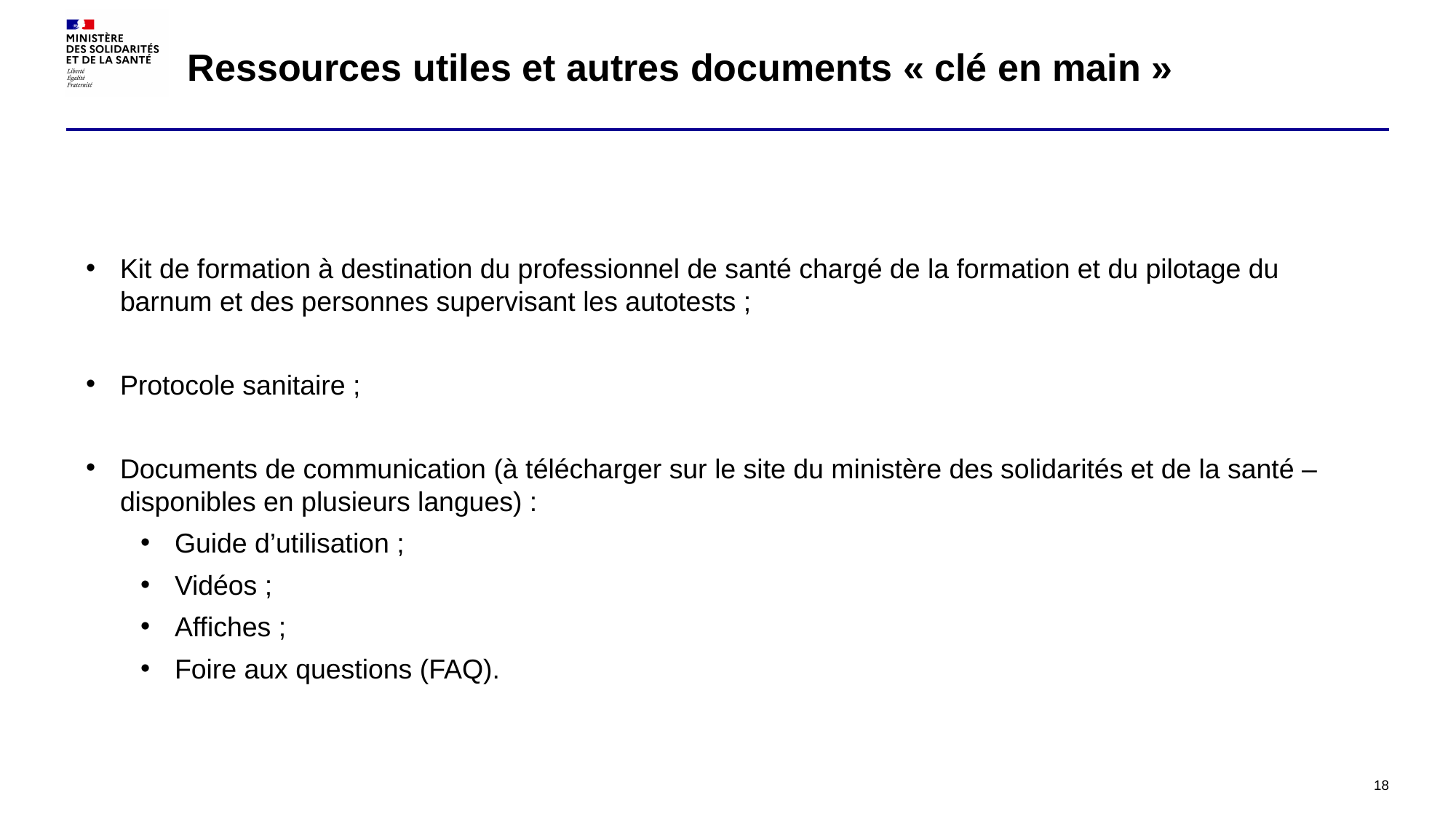

# Ressources utiles et autres documents « clé en main »

Kit de formation à destination du professionnel de santé chargé de la formation et du pilotage du barnum et des personnes supervisant les autotests ;

Protocole sanitaire ;

Documents de communication (à télécharger sur le site du ministère des solidarités et de la santé – disponibles en plusieurs langues) :
Guide d’utilisation ;
Vidéos ;
Affiches ;
Foire aux questions (FAQ).